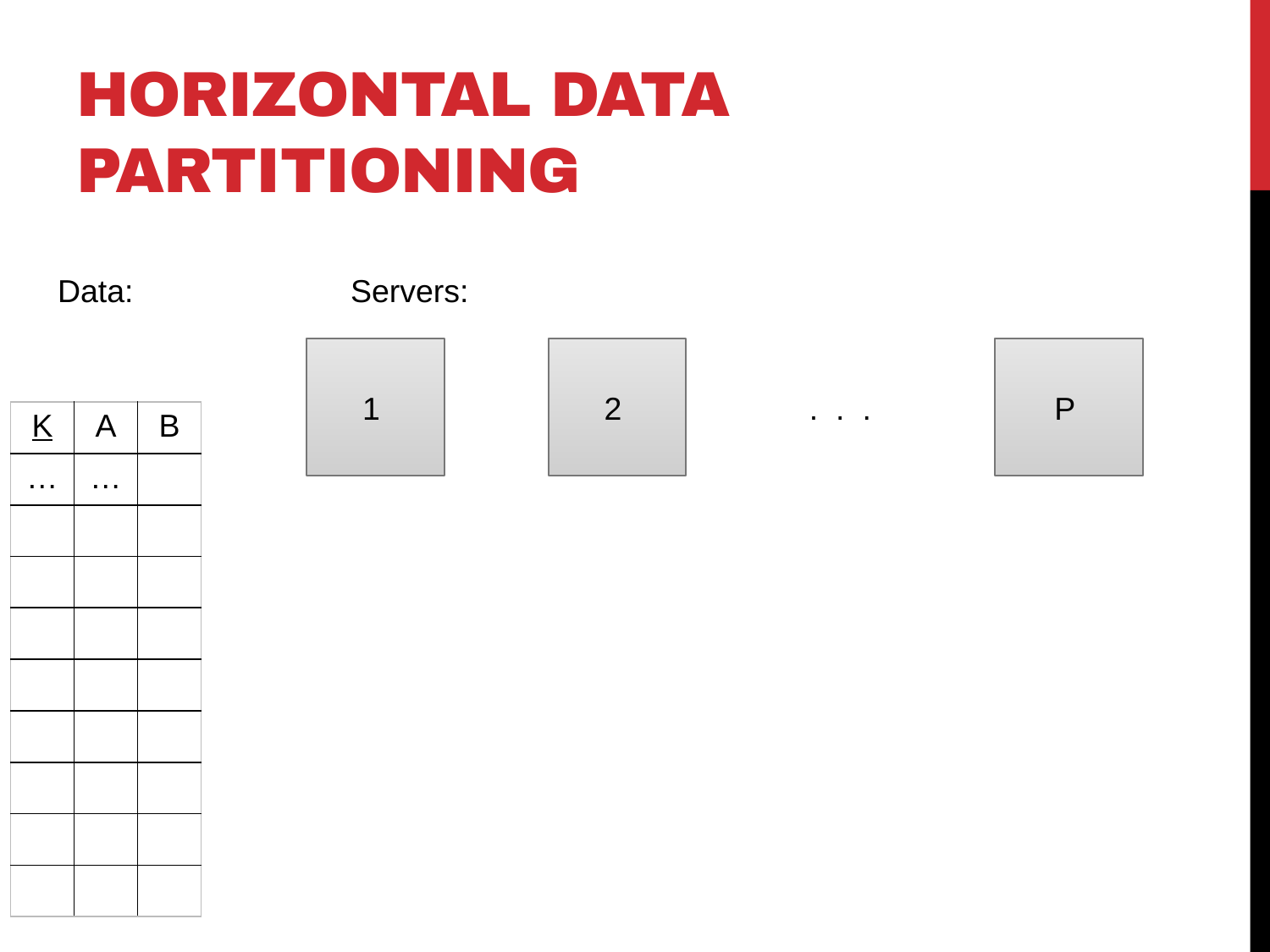

# Horizontal Data Partitioning
Data:
Servers:
1
2
P
.  .  .
| K | A | B |
| --- | --- | --- |
| … | … |  |
|  |  |  |
|  |  |  |
|  |  |  |
|  |  |  |
|  |  |  |
|  |  |  |
|  |  |  |
|  |  |  |